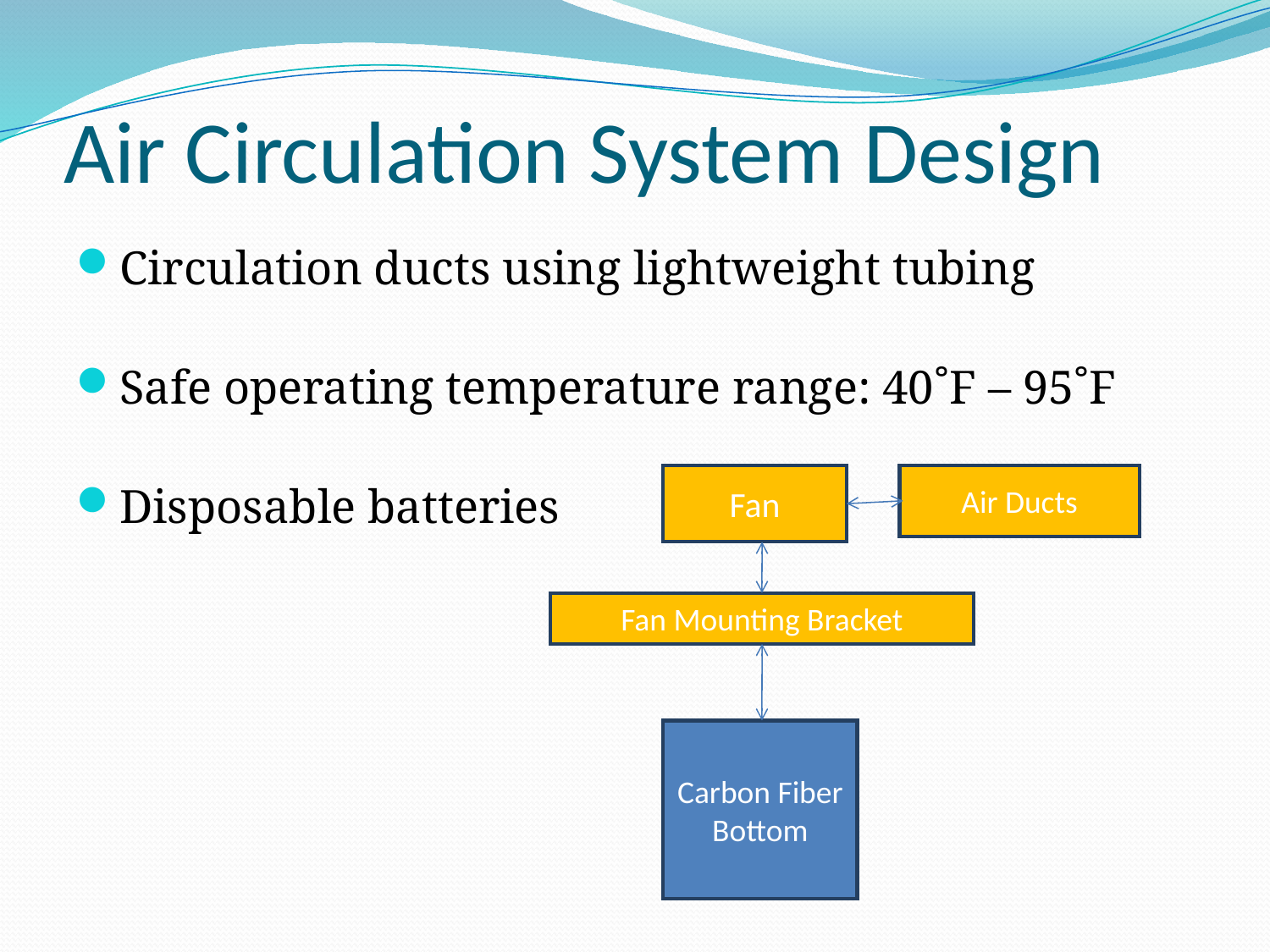

# Air Circulation System Design
Circulation ducts using lightweight tubing
Safe operating temperature range: 40˚F – 95˚F
Disposable batteries
Fan
Air Ducts

Fan Mounting Bracket

Carbon Fiber Bottom